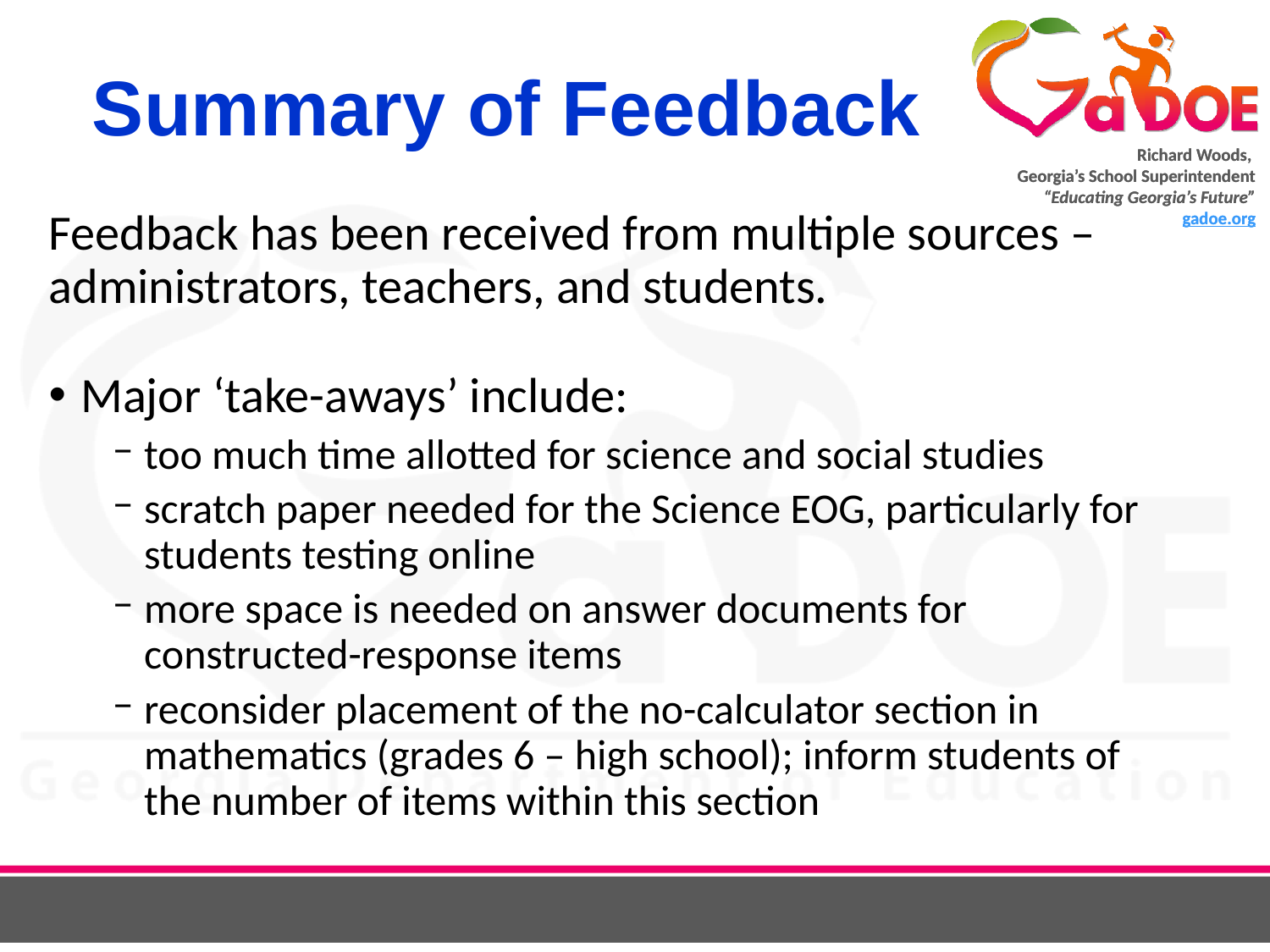

# Summary of Feedback
Feedback has been received from multiple sources – administrators, teachers, and students.

Major ‘take-aways’ include:
too much time allotted for science and social studies
scratch paper needed for the Science EOG, particularly for students testing online
more space is needed on answer documents for constructed-response items
reconsider placement of the no-calculator section in mathematics (grades 6 – high school); inform students of the number of items within this section